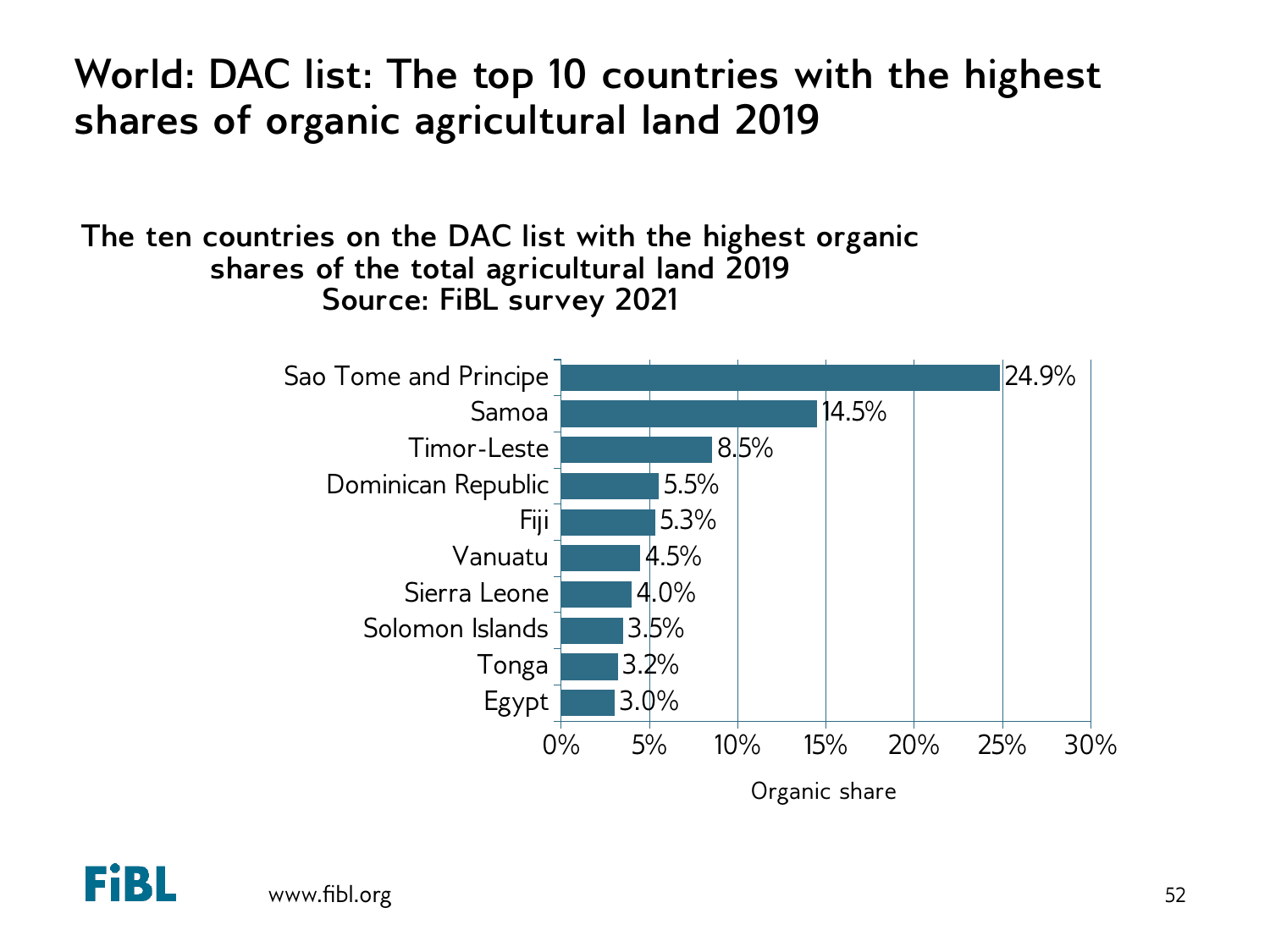

# World: DAC list: The top 10 countries with the highest shares of organic agricultural land 2019

### Chart: The ten countries on the DAC list with the highest organic shares of the total agricultural land 2019
Source: FiBL survey 2021

| Category | Organic share [%] |
|---|---|
| Egypt | 0.030240079116389058 |
| Tonga | 0.03196485714285714 |
| Solomon Islands | 0.034925811965811966 |
| Sierra Leone | 0.039891440871106604 |
| Vanuatu | 0.044747700534759356 |
| Fiji | 0.05320432941176471 |
| Dominican Republic | 0.05532111568546726 |
| Timor-Leste | 0.08545294736842104 |
| Samoa | 0.1451678445229682 |
| Sao Tome and Principe | 0.24850454545454548 |
52